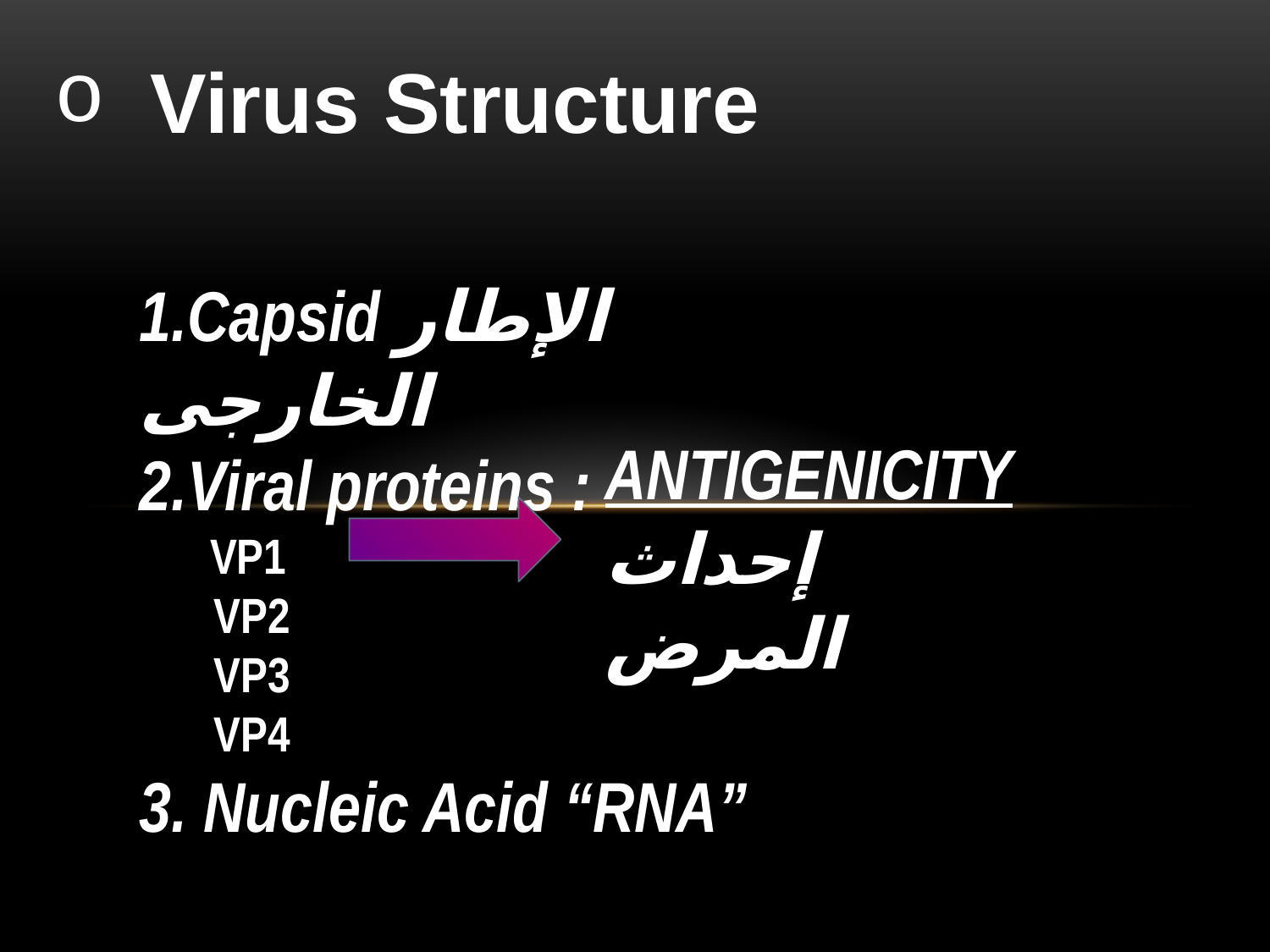

Virus Structure
1.Capsid الإطار الخارجى
2.Viral proteins :
 VP1
 VP2
 VP3
 VP4
3. Nucleic Acid “RNA”

ANTIGENICITY
إحداث المرض